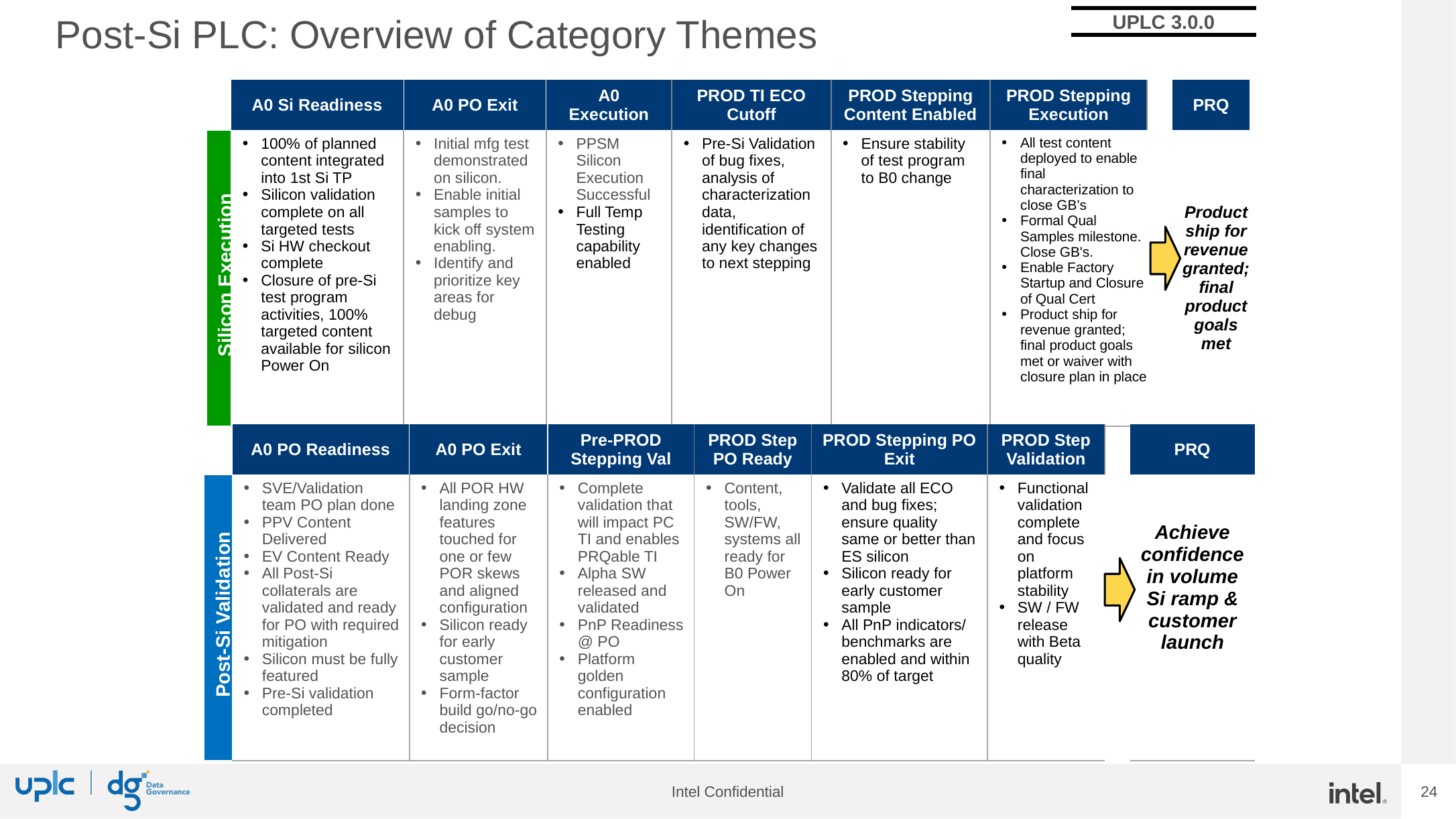

18_84 27_84 31_84
# Post-Si PLC: Overview of Category Themes
UPLC 3.0.0
|  | A0 Si Readiness | A0 PO Exit | A0 Execution | PROD TI ECO Cutoff | PROD Stepping Content Enabled | PROD Stepping Execution |  | PRQ |
| --- | --- | --- | --- | --- | --- | --- | --- | --- |
| Silicon Execution | 100% of planned content integrated into 1st Si TP Silicon validation complete on all targeted tests Si HW checkout complete Closure of pre-Si test program activities, 100% targeted content available for silicon Power On | Initial mfg test demonstrated on silicon. Enable initial samples to kick off system enabling. Identify and prioritize key areas for debug | PPSM Silicon Execution Successful Full Temp Testing capability enabled | Pre-Si Validation of bug fixes, analysis of characterization data, identification of any key changes to next stepping | Ensure stability of test program to B0 change | All test content deployed to enable final characterization to close GB’s Formal Qual Samples milestone. Close GB's. Enable Factory Startup and Closure of Qual Cert Product ship for revenue granted; final product goals met or waiver with closure plan in place |  | Product ship for revenue granted; final product goals met |

|  | A0 PO Readiness | A0 PO Exit | Pre-PROD Stepping Val | PROD Step PO Ready | PROD Stepping PO Exit | PROD Step Validation |  | PRQ |
| --- | --- | --- | --- | --- | --- | --- | --- | --- |
| Post-Si Validation | SVE/Validation team PO plan done PPV Content Delivered EV Content Ready All Post-Si collaterals are validated and ready for PO with required mitigation Silicon must be fully featured Pre-Si validation completed | All POR HW landing zone features touched for one or few POR skews and aligned configuration Silicon ready for early customer sample Form-factor build go/no-go decision | Complete validation that will impact PC TI and enables PRQable TI Alpha SW released and validated PnP Readiness @ PO Platform golden configuration enabled | Content, tools, SW/FW, systems all ready for B0 Power On | Validate all ECO and bug fixes; ensure quality same or better than ES silicon Silicon ready for early customer sample All PnP indicators/ benchmarks are enabled and within 80% of target | Functional validation complete and focus on platform stability SW / FW release with Beta quality |  | Achieve confidence in volume Si ramp & customer launch |